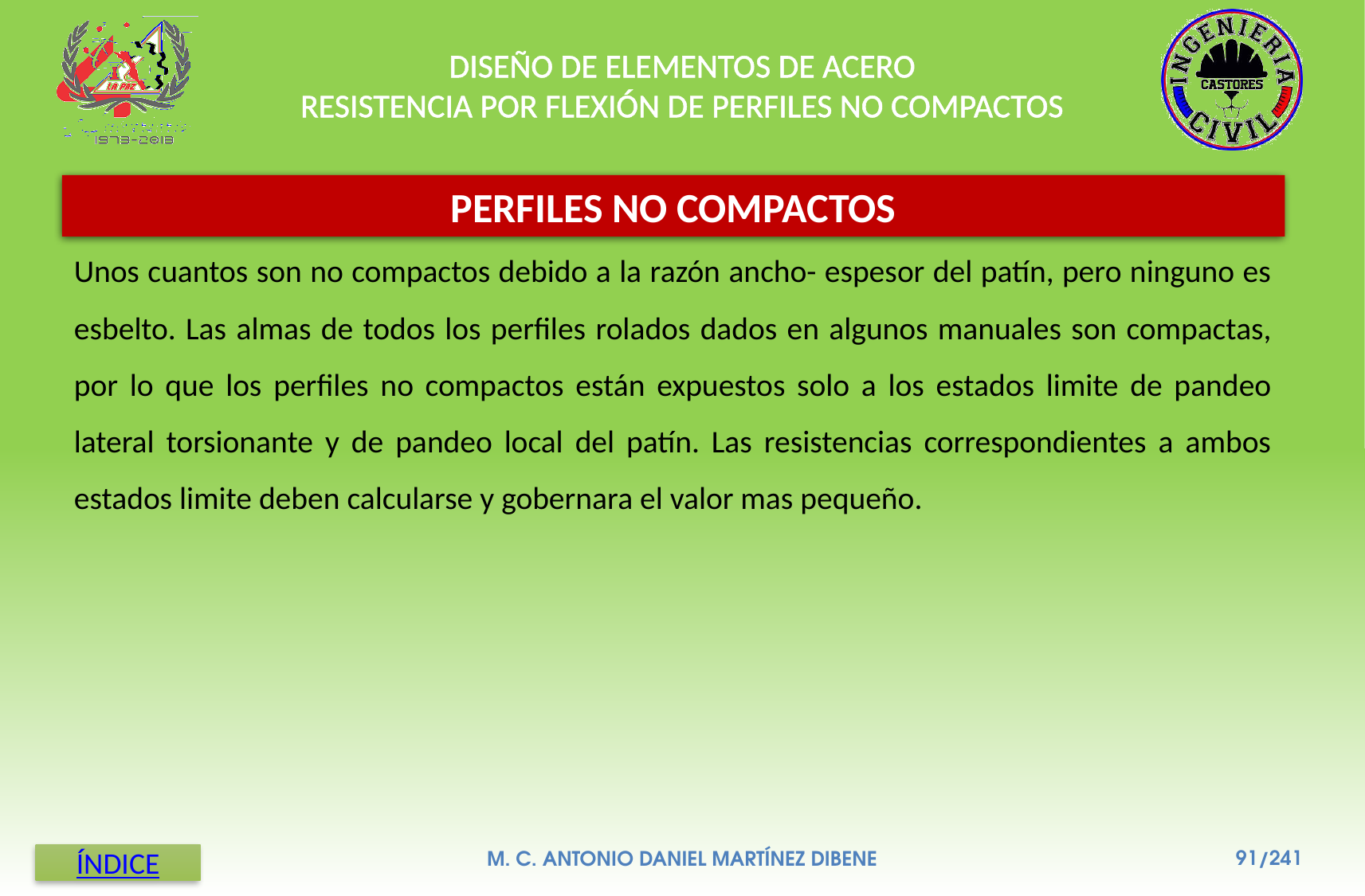

DISEÑO DE ELEMENTOS DE ACERO
RESISTENCIA POR FLEXIÓN DE PERFILES NO COMPACTOS
PERFILES NO COMPACTOS
Unos cuantos son no compactos debido a la razón ancho- espesor del patín, pero ninguno es esbelto. Las almas de todos los perfiles rolados dados en algunos manuales son compactas, por lo que los perfiles no compactos están expuestos solo a los estados limite de pandeo lateral torsionante y de pandeo local del patín. Las resistencias correspondientes a ambos estados limite deben calcularse y gobernara el valor mas pequeño.

M. C. ANTONIO DANIEL MARTÍNEZ DIBENE
ÍNDICE